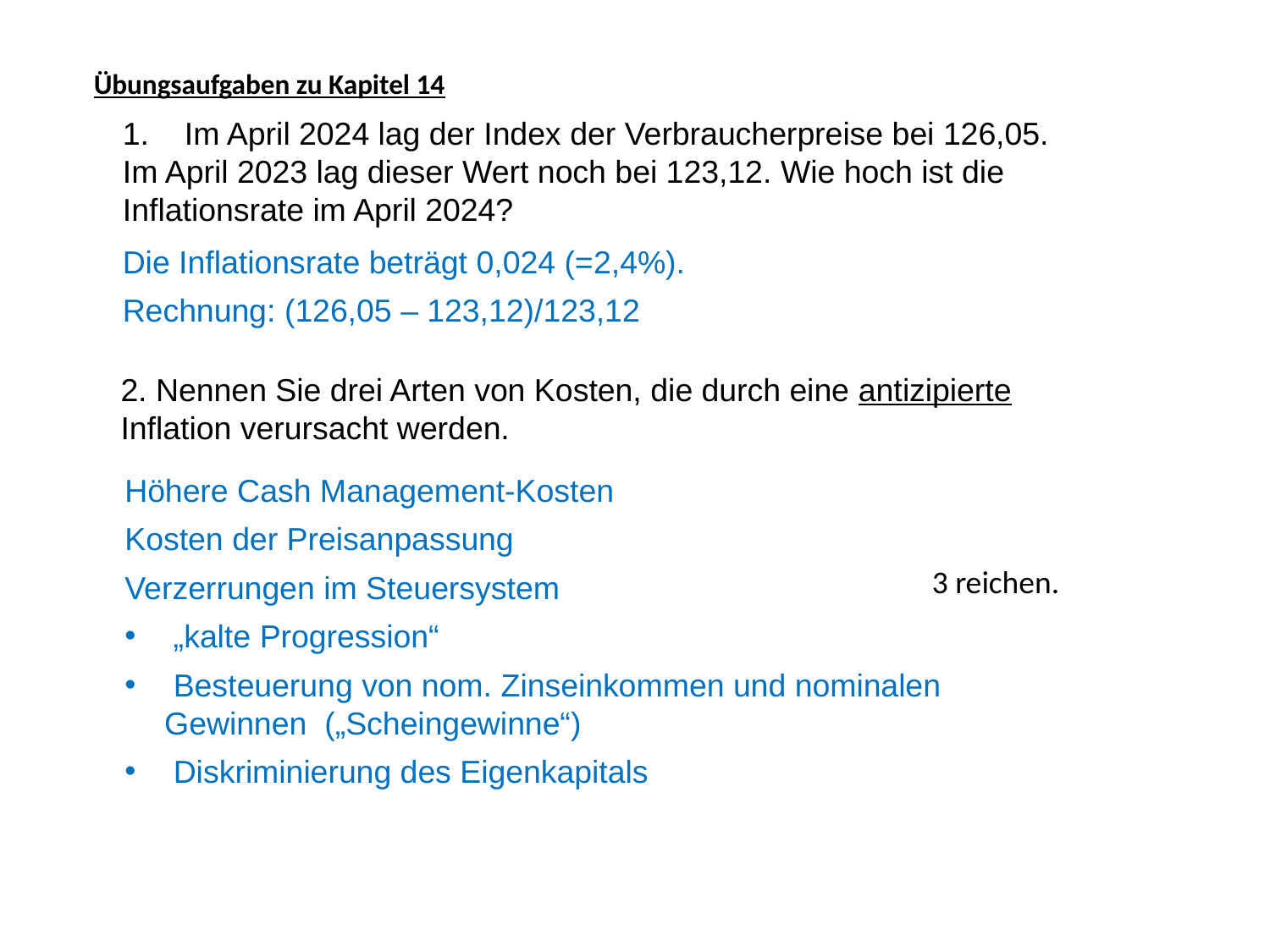

Übungsaufgaben zu Kapitel 14
1.    Im April 2024 lag der Index der Verbraucherpreise bei 126,05. Im April 2023 lag dieser Wert noch bei 123,12. Wie hoch ist die Inflationsrate im April 2024?
Die Inflationsrate beträgt 0,024 (=2,4%).
Rechnung: (126,05 – 123,12)/123,12
2. Nennen Sie drei Arten von Kosten, die durch eine antizipierte Inflation verursacht werden.
Höhere Cash Management-Kosten
Kosten der Preisanpassung
Verzerrungen im Steuersystem
 „kalte Progression“
 Besteuerung von nom. Zinseinkommen und nominalen Gewinnen  („Scheingewinne“)
 Diskriminierung des Eigenkapitals
3 reichen.